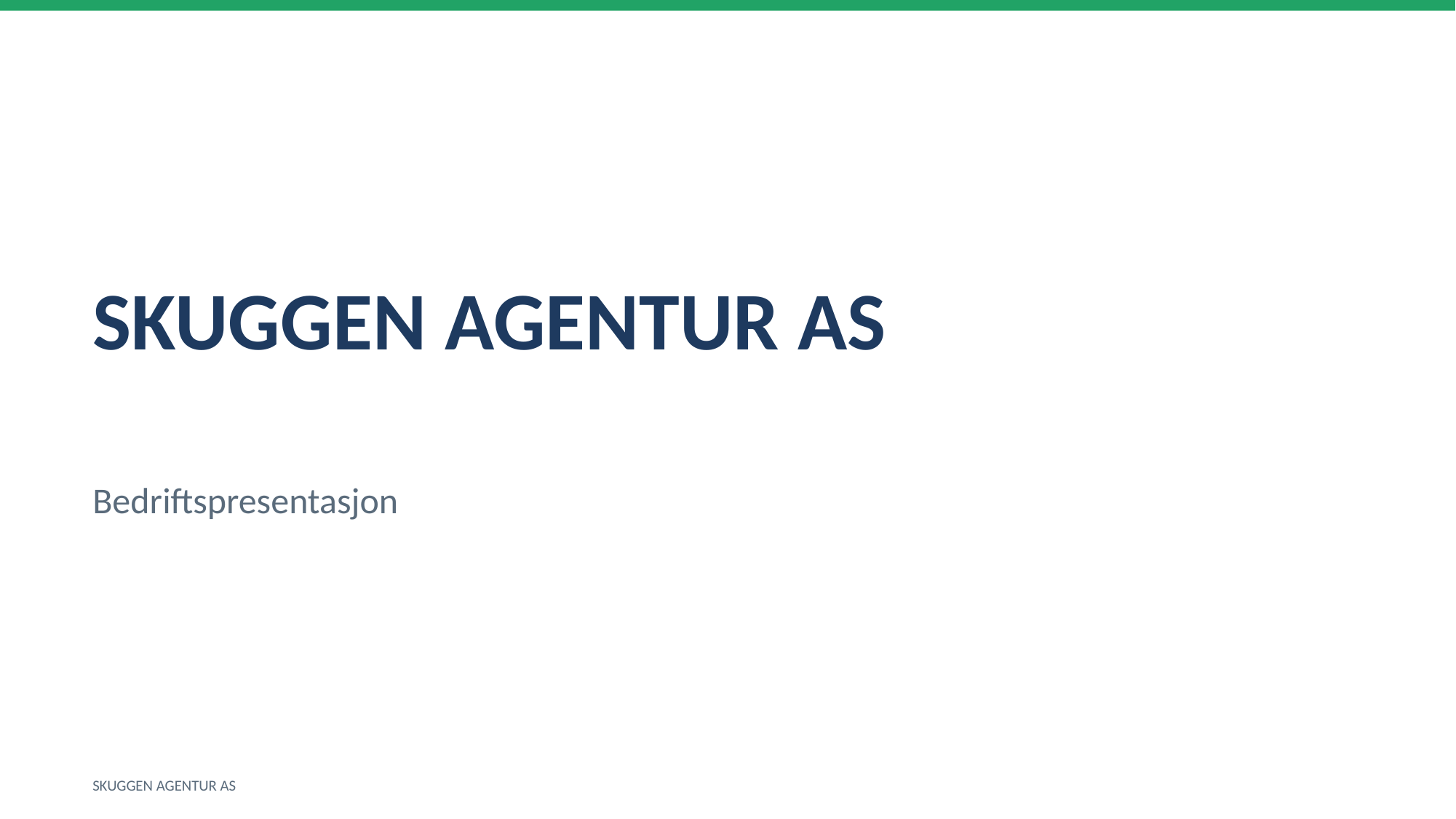

SKUGGEN AGENTUR AS
Bedriftspresentasjon
SKUGGEN AGENTUR AS